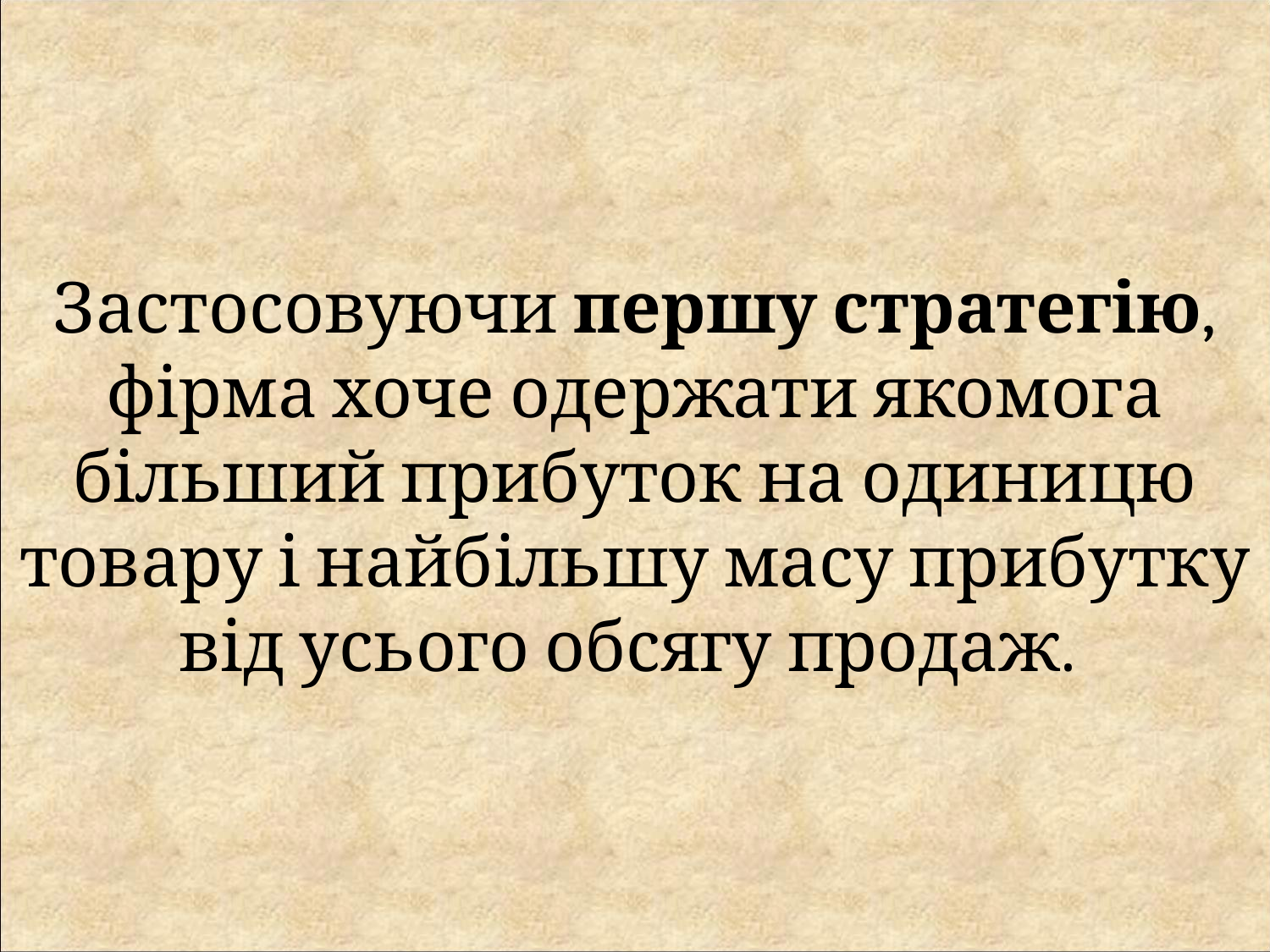

Застосовуючи першу стратегію, фірма хоче одержати якомога більший прибуток на одиницю товару і найбільшу масу прибутку від усього обсягу продаж.